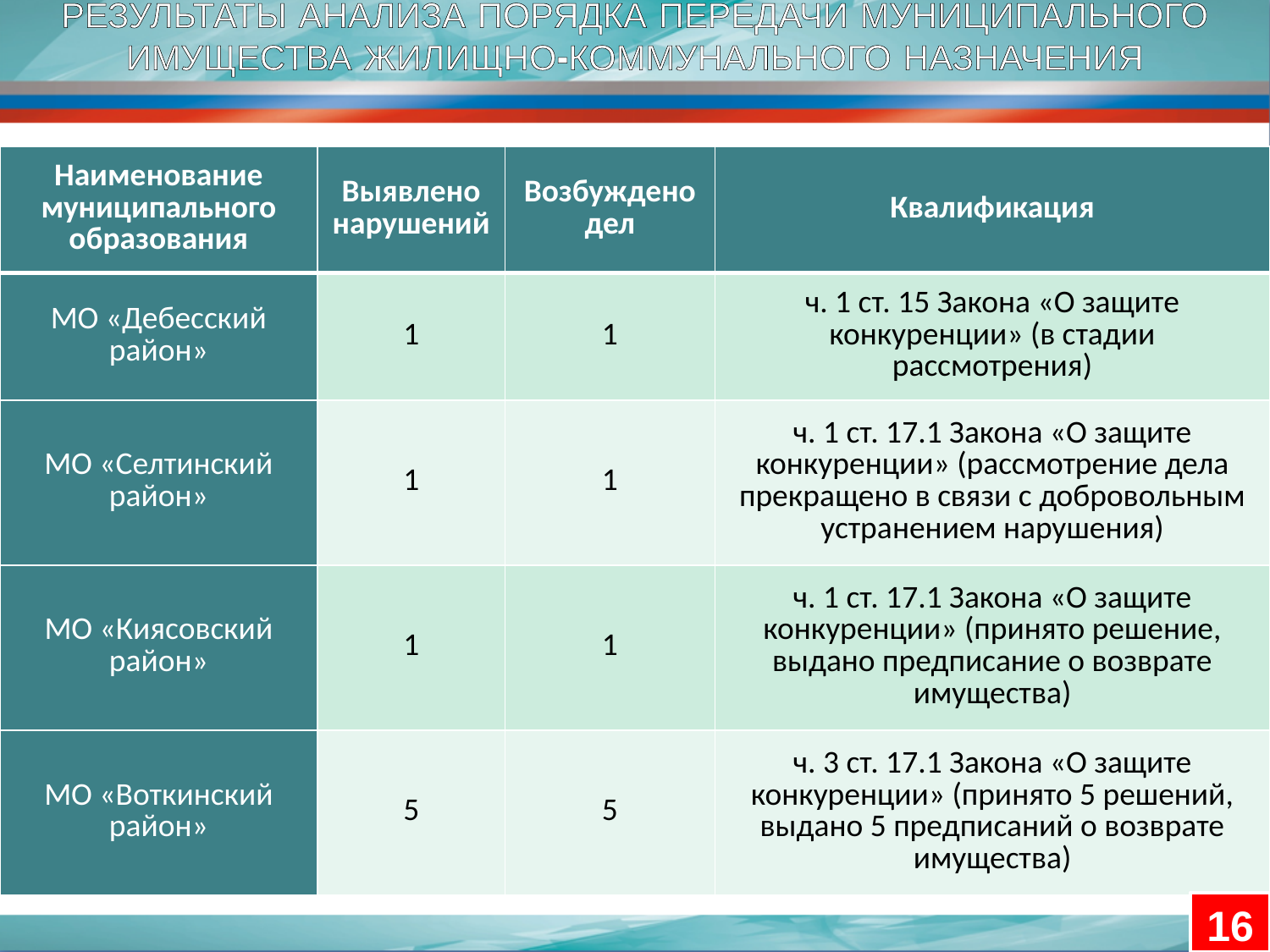

РЕЗУЛЬТАТЫ АНАЛИЗА ПОРЯДКА ПЕРЕДАЧИ МУНИЦИПАЛЬНОГО ИМУЩЕСТВА ЖИЛИЩНО-КОММУНАЛЬНОГО НАЗНАЧЕНИЯ
| Наименование муниципального образования | Выявлено нарушений | Возбуждено дел | Квалификация |
| --- | --- | --- | --- |
| МО «Дебесский район» | 1 | 1 | ч. 1 ст. 15 Закона «О защите конкуренции» (в стадии рассмотрения) |
| МО «Селтинский район» | 1 | 1 | ч. 1 ст. 17.1 Закона «О защите конкуренции» (рассмотрение дела прекращено в связи с добровольным устранением нарушения) |
| МО «Киясовский район» | 1 | 1 | ч. 1 ст. 17.1 Закона «О защите конкуренции» (принято решение, выдано предписание о возврате имущества) |
| МО «Воткинский район» | 5 | 5 | ч. 3 ст. 17.1 Закона «О защите конкуренции» (принято 5 решений, выдано 5 предписаний о возврате имущества) |
16